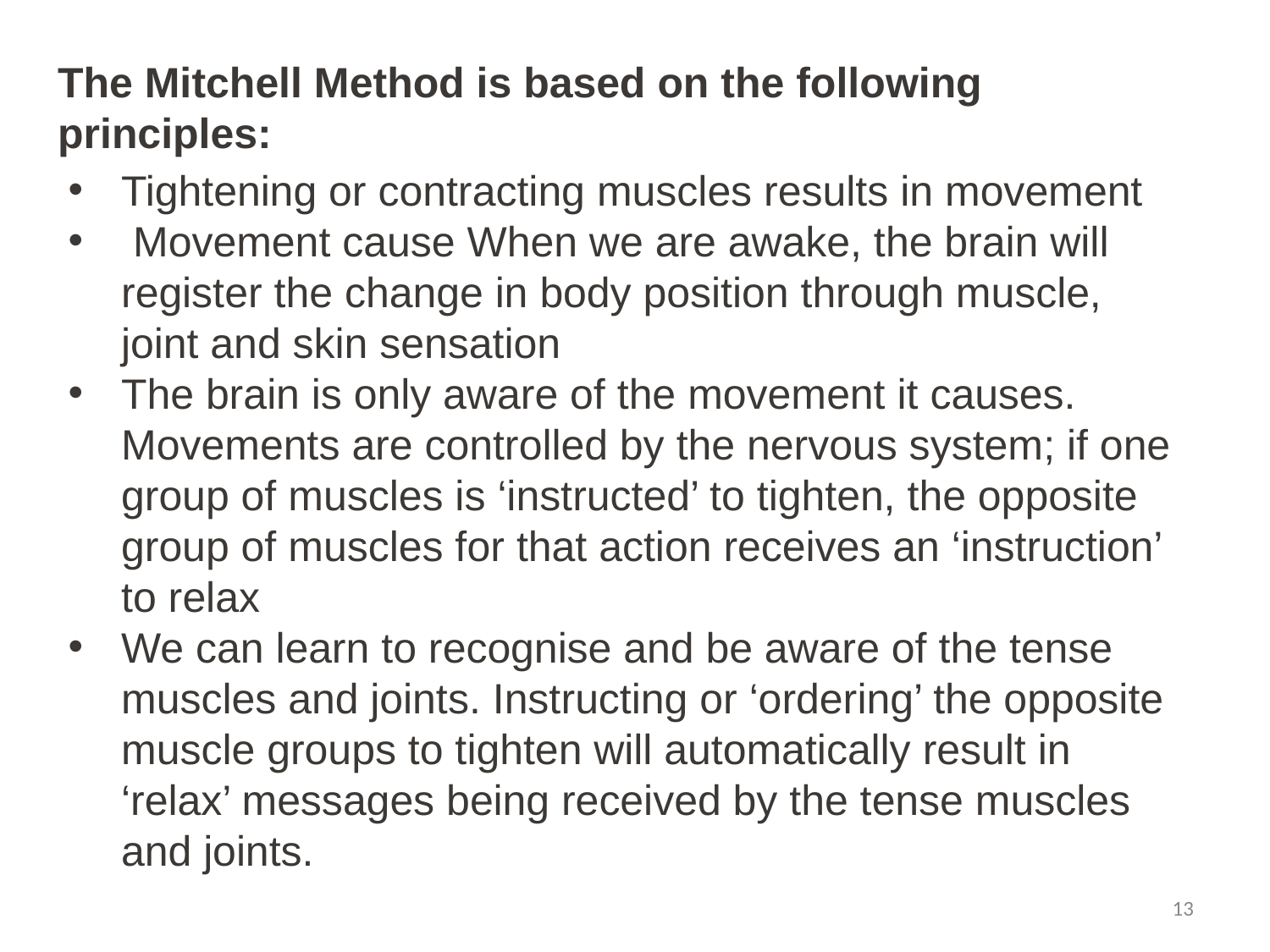

The Mitchell Method is based on the following principles:
Tightening or contracting muscles results in movement
 Movement cause When we are awake, the brain will register the change in body position through muscle, joint and skin sensation
The brain is only aware of the movement it causes. Movements are controlled by the nervous system; if one group of muscles is ‘instructed’ to tighten, the opposite group of muscles for that action receives an ‘instruction’ to relax
We can learn to recognise and be aware of the tense muscles and joints. Instructing or ‘ordering’ the opposite muscle groups to tighten will automatically result in ‘relax’ messages being received by the tense muscles and joints.
13